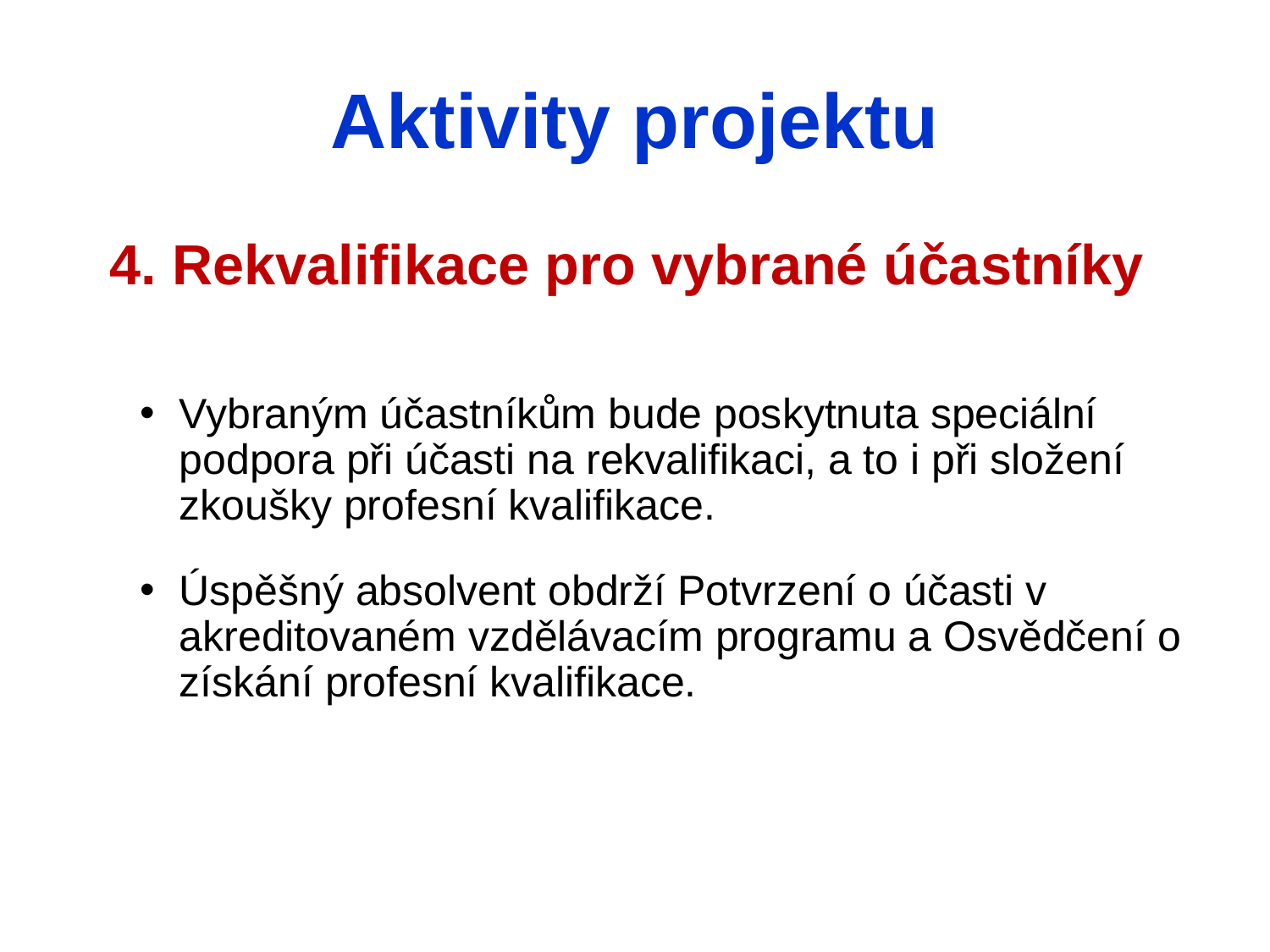

# Aktivity projektu
4. Rekvalifikace pro vybrané účastníky

Vybraným účastníkům bude poskytnuta speciální podpora při účasti na rekvalifikaci, a to i při složení zkoušky profesní kvalifikace.

Úspěšný absolvent obdrží Potvrzení o účasti v akreditovaném vzdělávacím programu a Osvědčení o získání profesní kvalifikace.